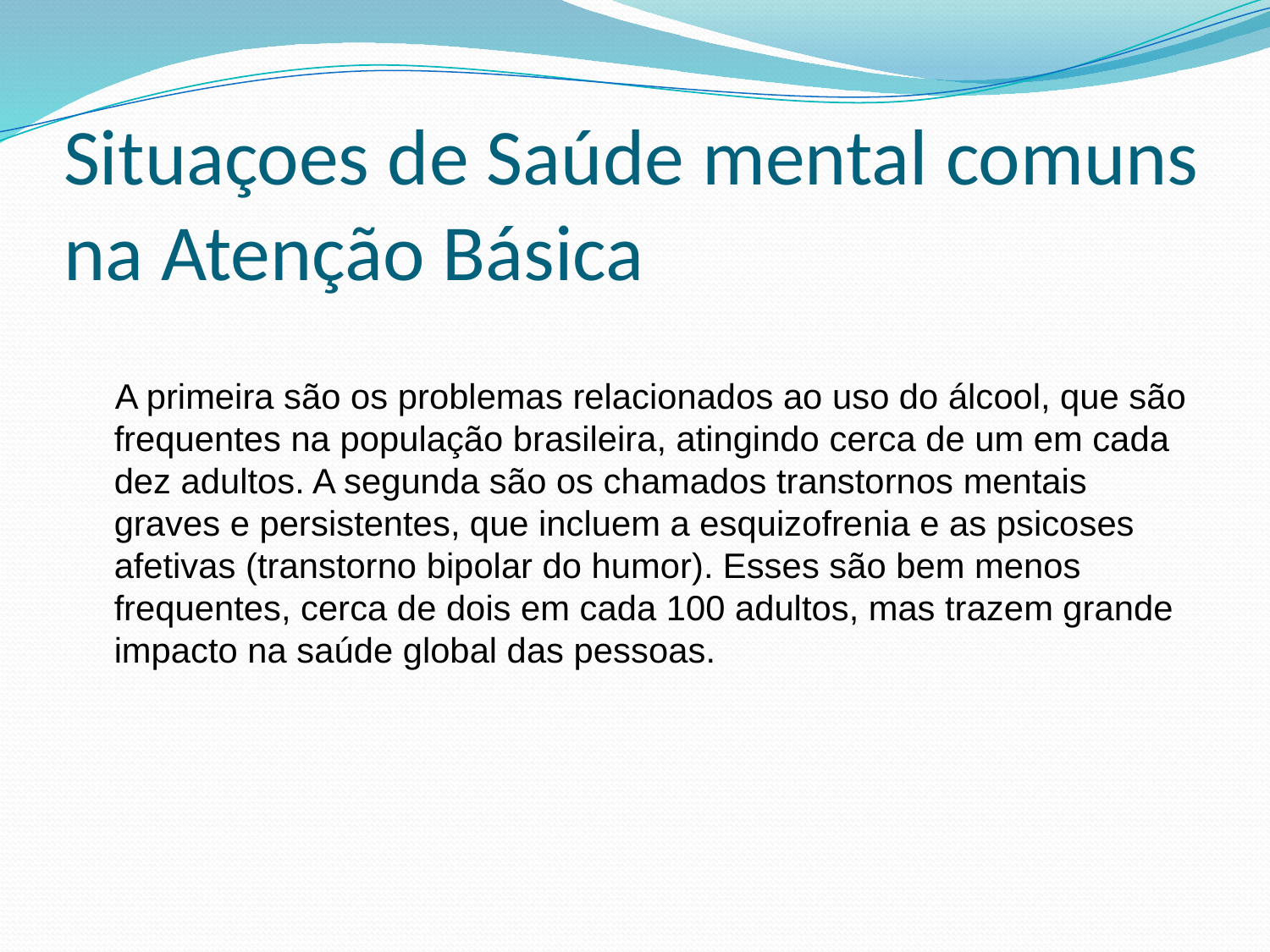

# Situaçoes de Saúde mental comuns na Atenção Básica

    A primeira são os problemas relacionados ao uso do álcool, que são frequentes na população brasileira, atingindo cerca de um em cada dez adultos. A segunda são os chamados transtornos mentais graves e persistentes, que incluem a esquizofrenia e as psicoses afetivas (transtorno bipolar do humor). Esses são bem menos frequentes, cerca de dois em cada 100 adultos, mas trazem grande impacto na saúde global das pessoas.